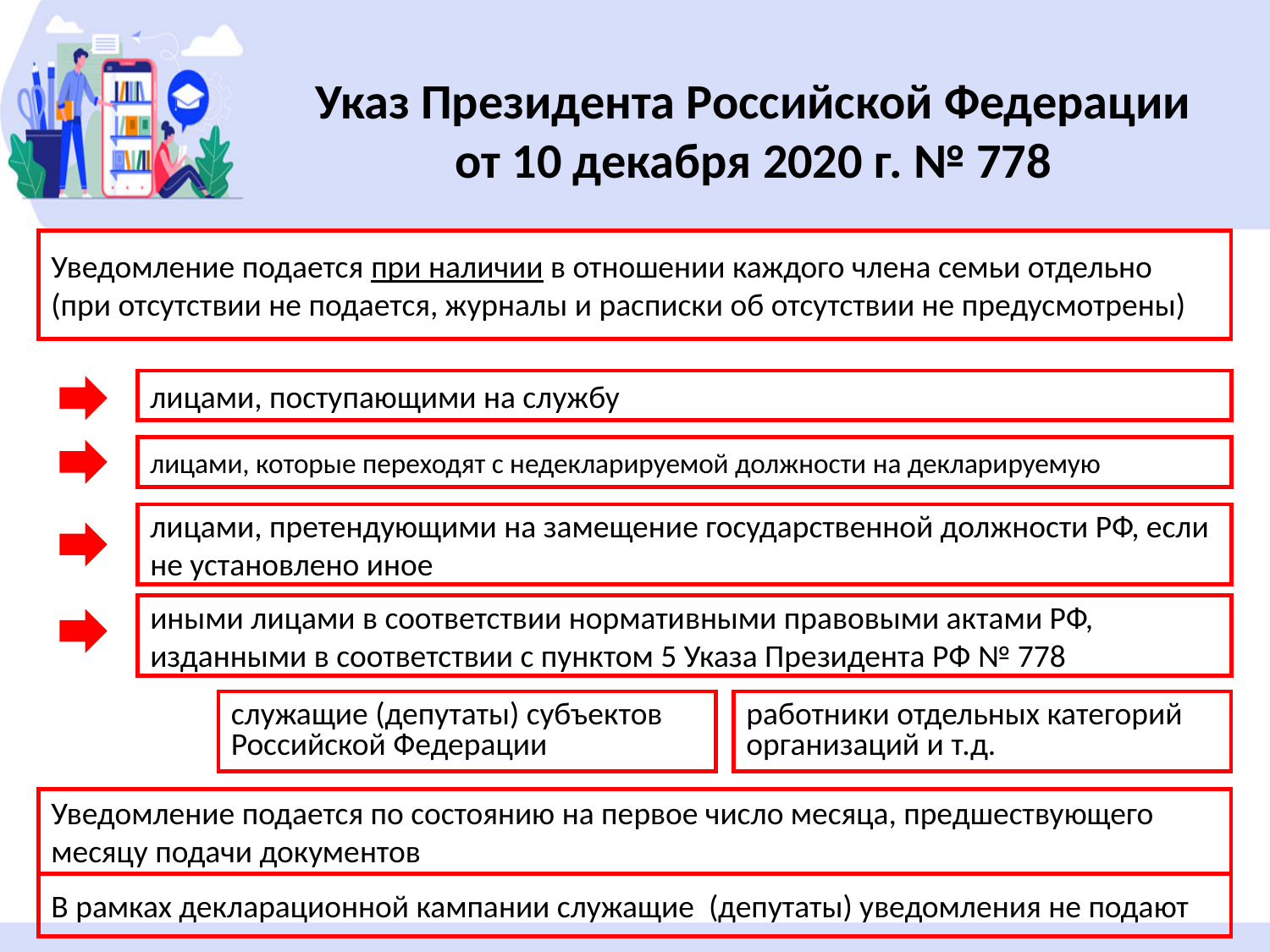

Указ Президента Российской Федерации от 10 декабря 2020 г. № 778
Уведомление подается при наличии в отношении каждого члена семьи отдельно
(при отсутствии не подается, журналы и расписки об отсутствии не предусмотрены)
лицами, поступающими на службу

лицами, которые переходят с недекларируемой должности на декларируемую

лицами, претендующими на замещение государственной должности РФ, если не установлено иное

иными лицами в соответствии нормативными правовыми актами РФ, изданными в соответствии с пунктом 5 Указа Президента РФ № 778

служащие (депутаты) субъектов
Российской Федерации
работники отдельных категорий организаций и т.д.
Уведомление подается по состоянию на первое число месяца, предшествующего месяцу подачи документов
В рамках декларационной кампании служащие  (депутаты) уведомления не подают